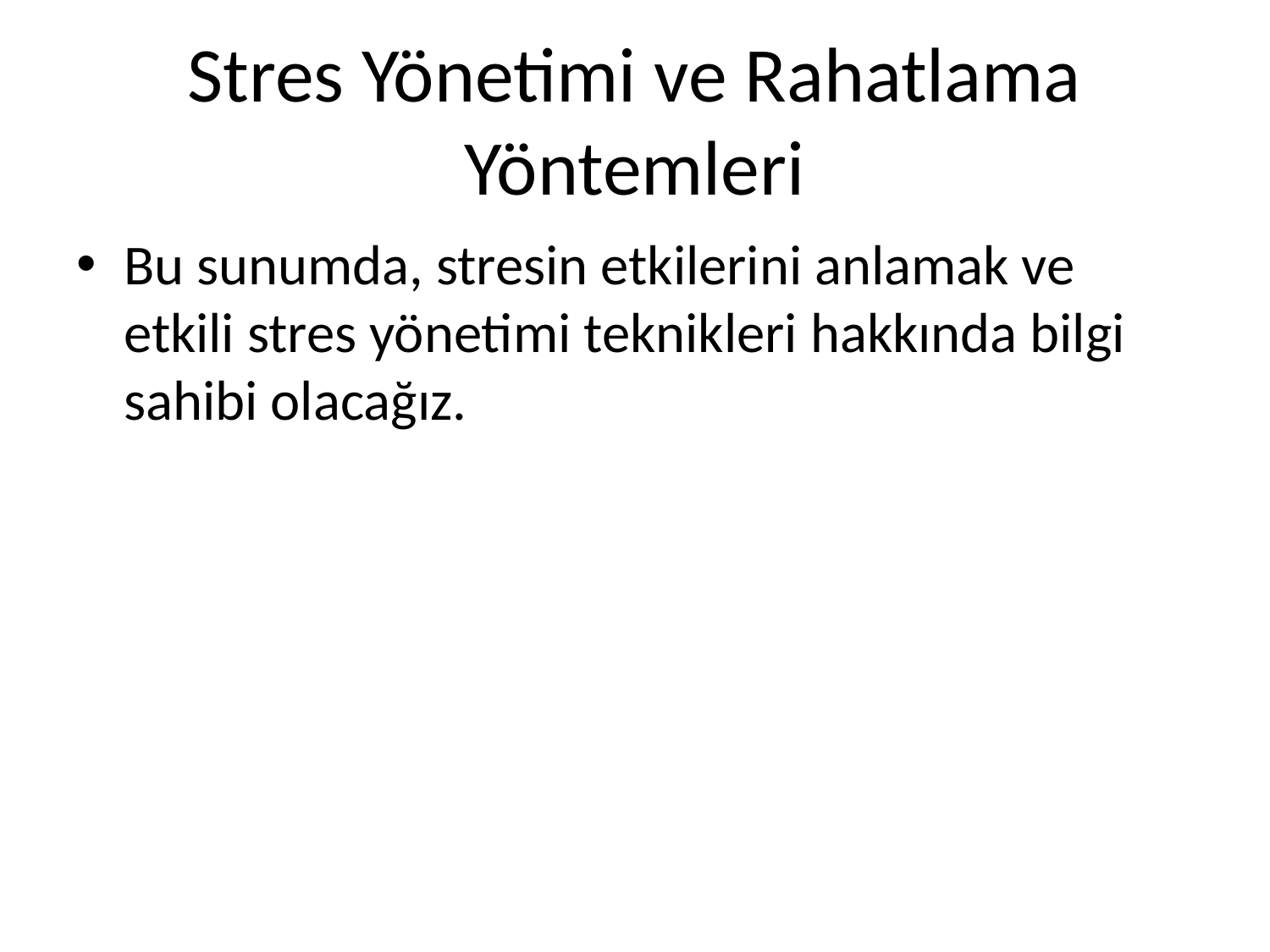

# Stres Yönetimi ve Rahatlama Yöntemleri
Bu sunumda, stresin etkilerini anlamak ve etkili stres yönetimi teknikleri hakkında bilgi sahibi olacağız.